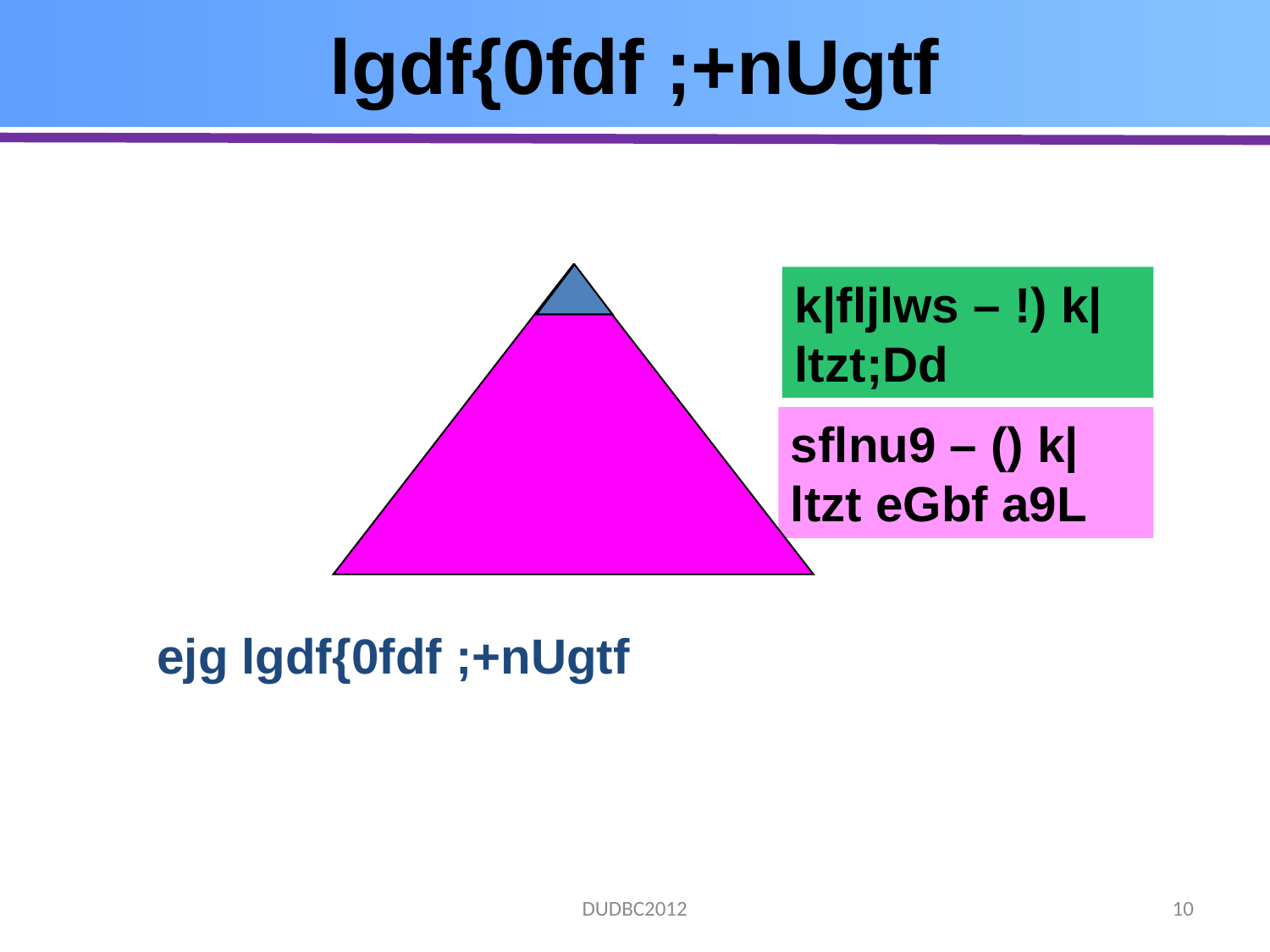

# lgdf{0fdf ;+nUgtf

k|fljlws – !) k|ltzt;Dd
sflnu9 – () k|ltzt eGbf a9L
ejg lgdf{0fdf ;+nUgtf
10
DUDBC2012